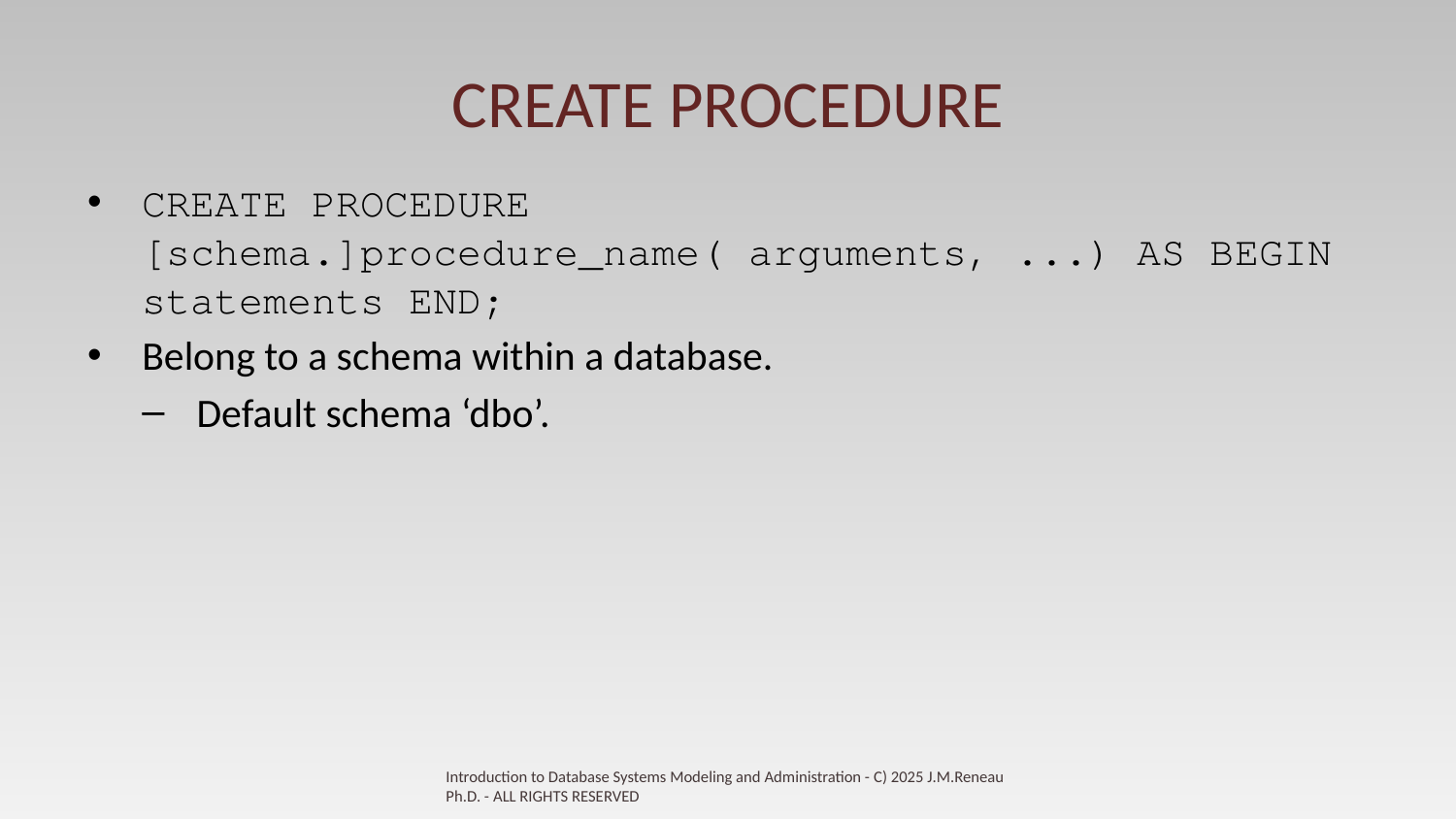

# CREATE PROCEDURE
CREATE PROCEDURE [schema.]procedure_name( arguments, ...) AS BEGIN statements END;
Belong to a schema within a database.
Default schema ‘dbo’.
Introduction to Database Systems Modeling and Administration - C) 2025 J.M.Reneau Ph.D. - ALL RIGHTS RESERVED